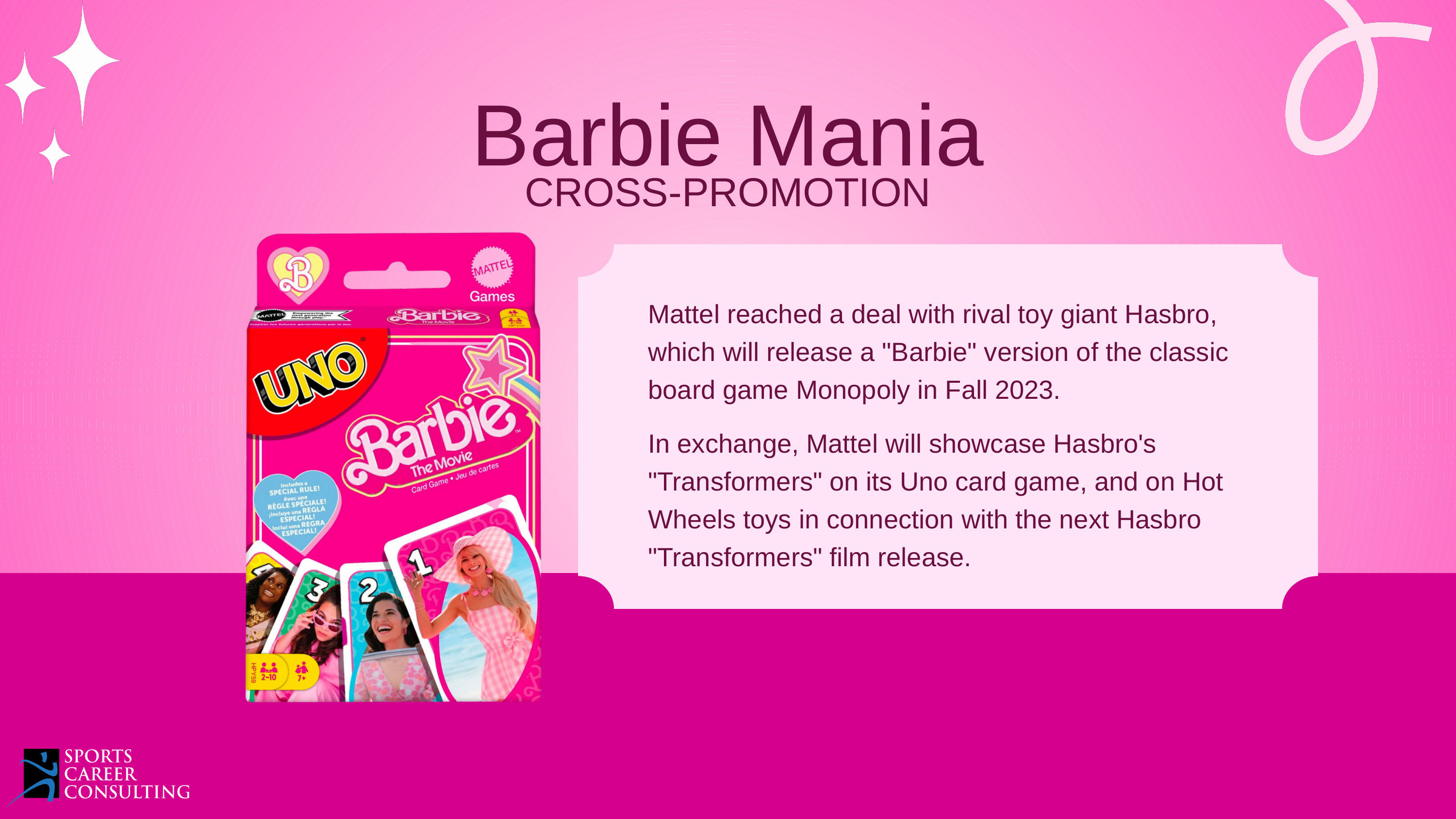

Barbie Mania
CROSS-PROMOTION

Mattel reached a deal with rival toy giant Hasbro, which will release a "Barbie" version of the classic board game Monopoly in Fall 2023.

In exchange, Mattel will showcase Hasbro's "Transformers" on its Uno card game, and on Hot Wheels toys in connection with the next Hasbro "Transformers" film release.